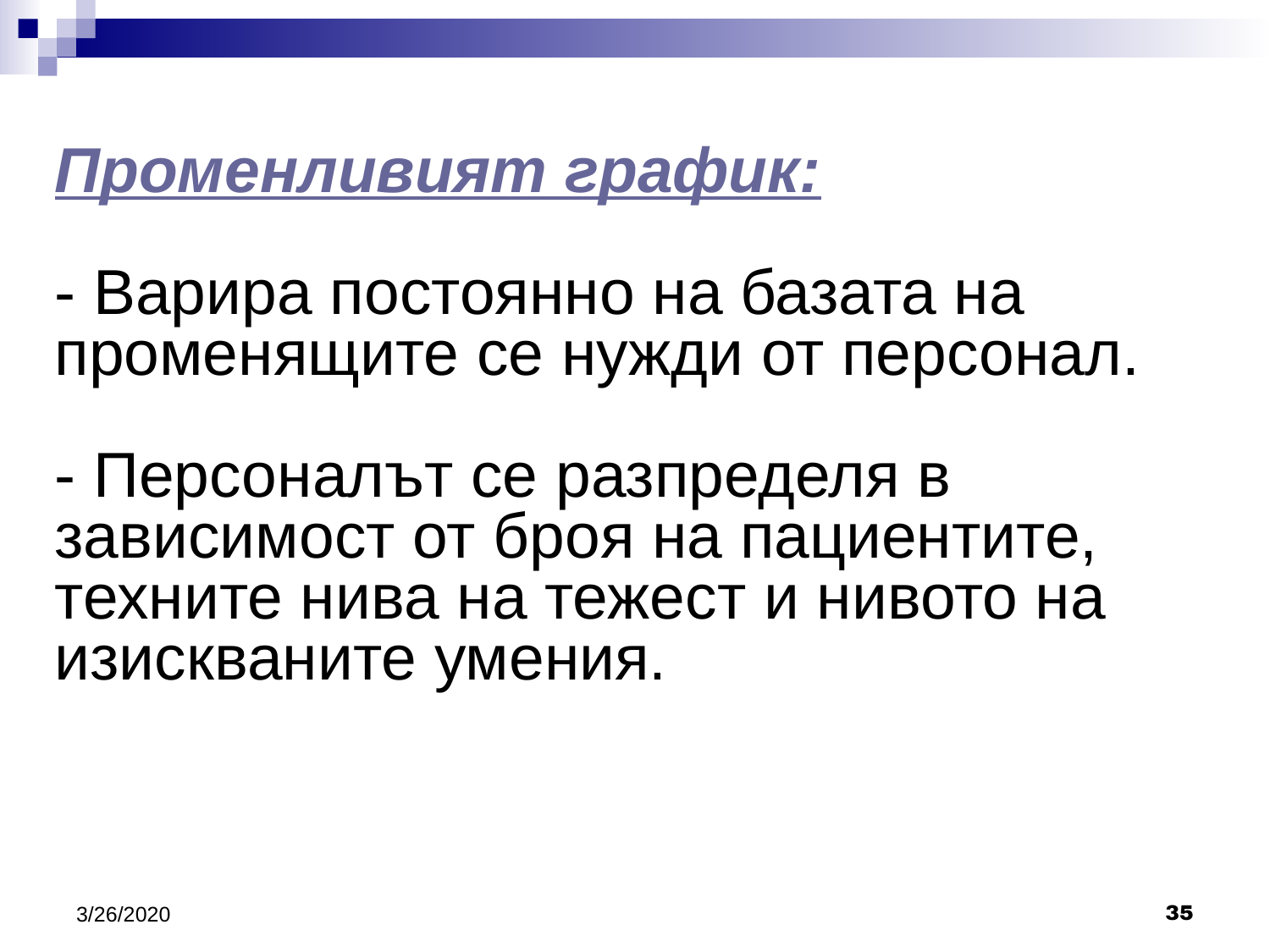

# Променливият график: - Варира постоянно на базата на променящите се нужди от персонал. - Персоналът се разпределя в зависимост от броя на пациентите, техните нива на тежест и нивото на изискваните умения.
3/26/2020
35